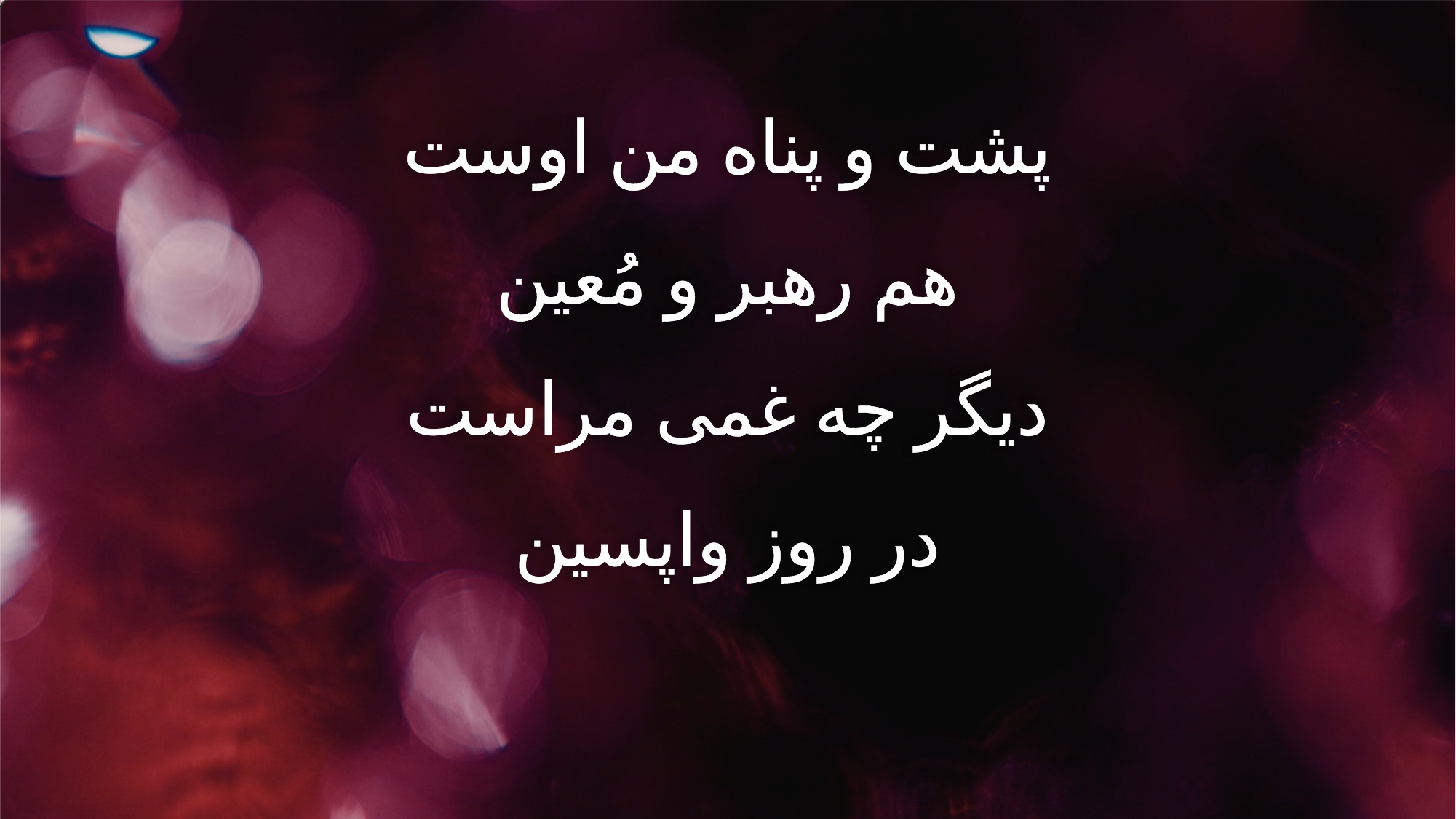

پشت و پناه من اوست
هم رهبر و مُعین
دیگر چه غمی مراست
در روز واپسین